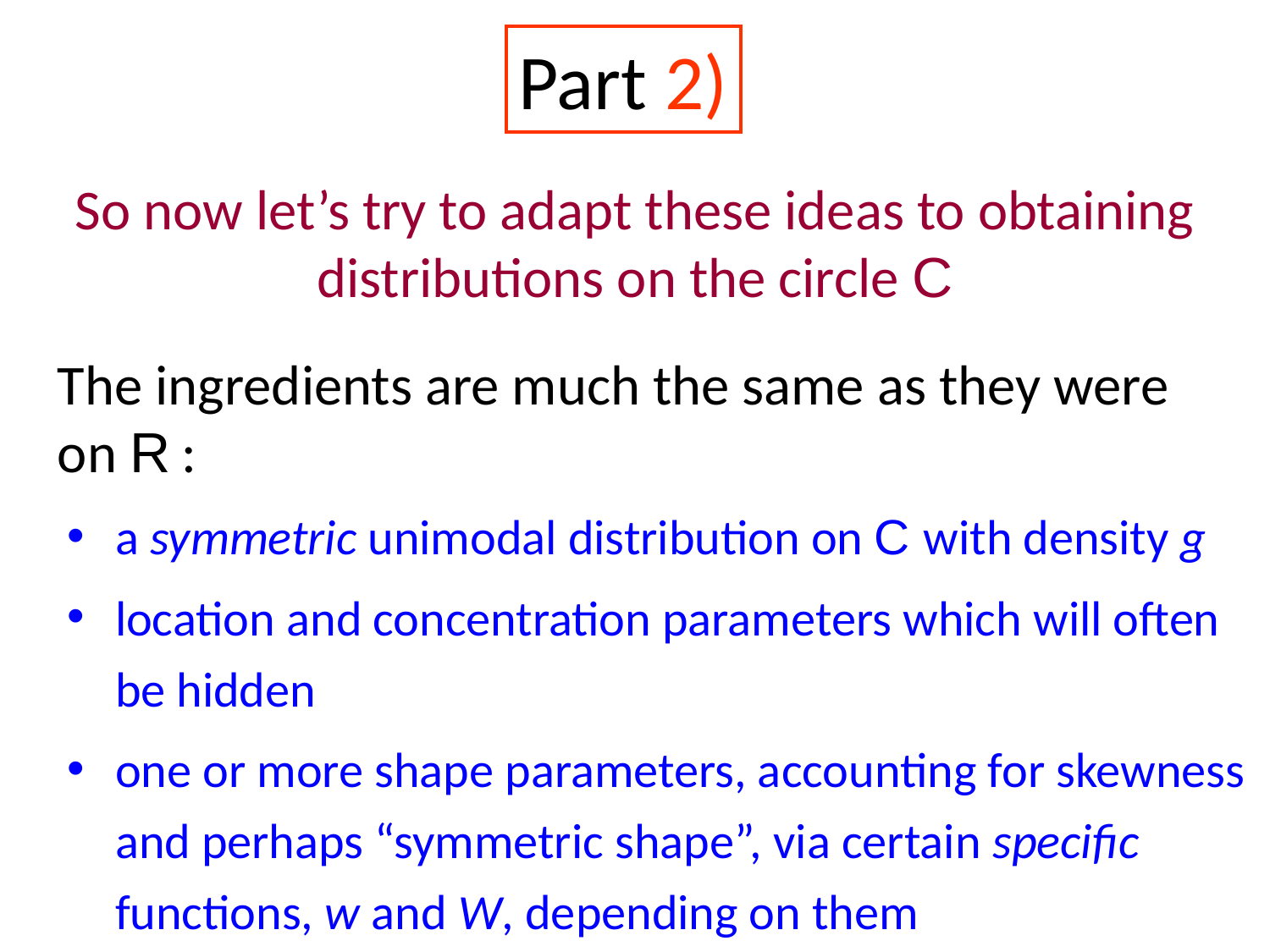

Part 2)
So now let’s try to adapt these ideas to obtaining distributions on the circle C
The ingredients are much the same as they were on R :
a symmetric unimodal distribution on C with density g
location and concentration parameters which will often be hidden
one or more shape parameters, accounting for skewness and perhaps “symmetric shape”, via certain specific functions, w and W, depending on them